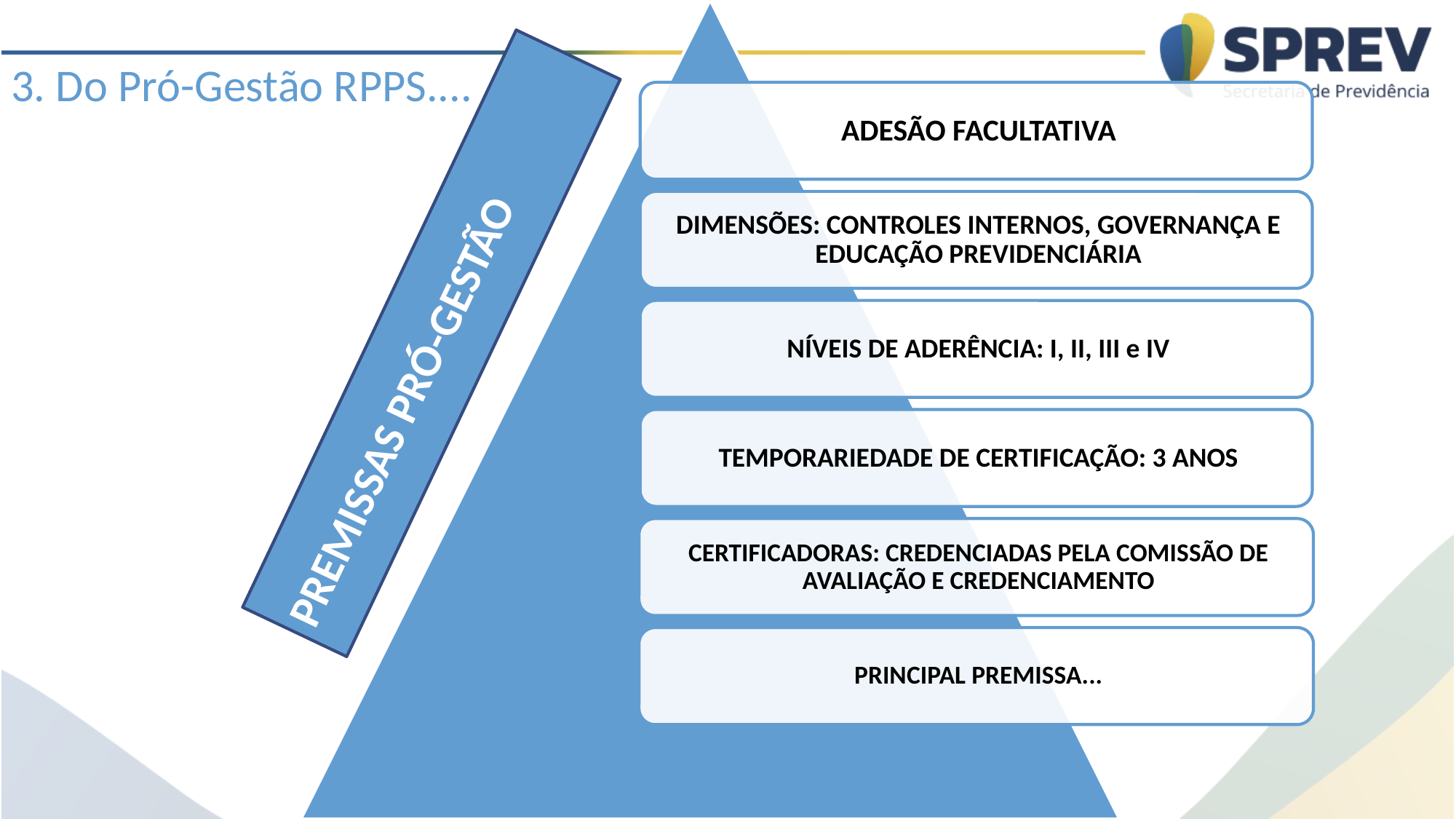

ADESÃO FACULTATIVA
DIMENSÕES: CONTROLES INTERNOS, GOVERNANÇA E EDUCAÇÃO PREVIDENCIÁRIA
NÍVEIS DE ADERÊNCIA: I, II, III e IV
TEMPORARIEDADE DE CERTIFICAÇÃO: 3 ANOS
CERTIFICADORAS: CREDENCIADAS PELA COMISSÃO DE AVALIAÇÃO E CREDENCIAMENTO
PRINCIPAL PREMISSA...
3. Do Pró-Gestão RPPS....
PREMISSAS PRÓ-GESTÃO